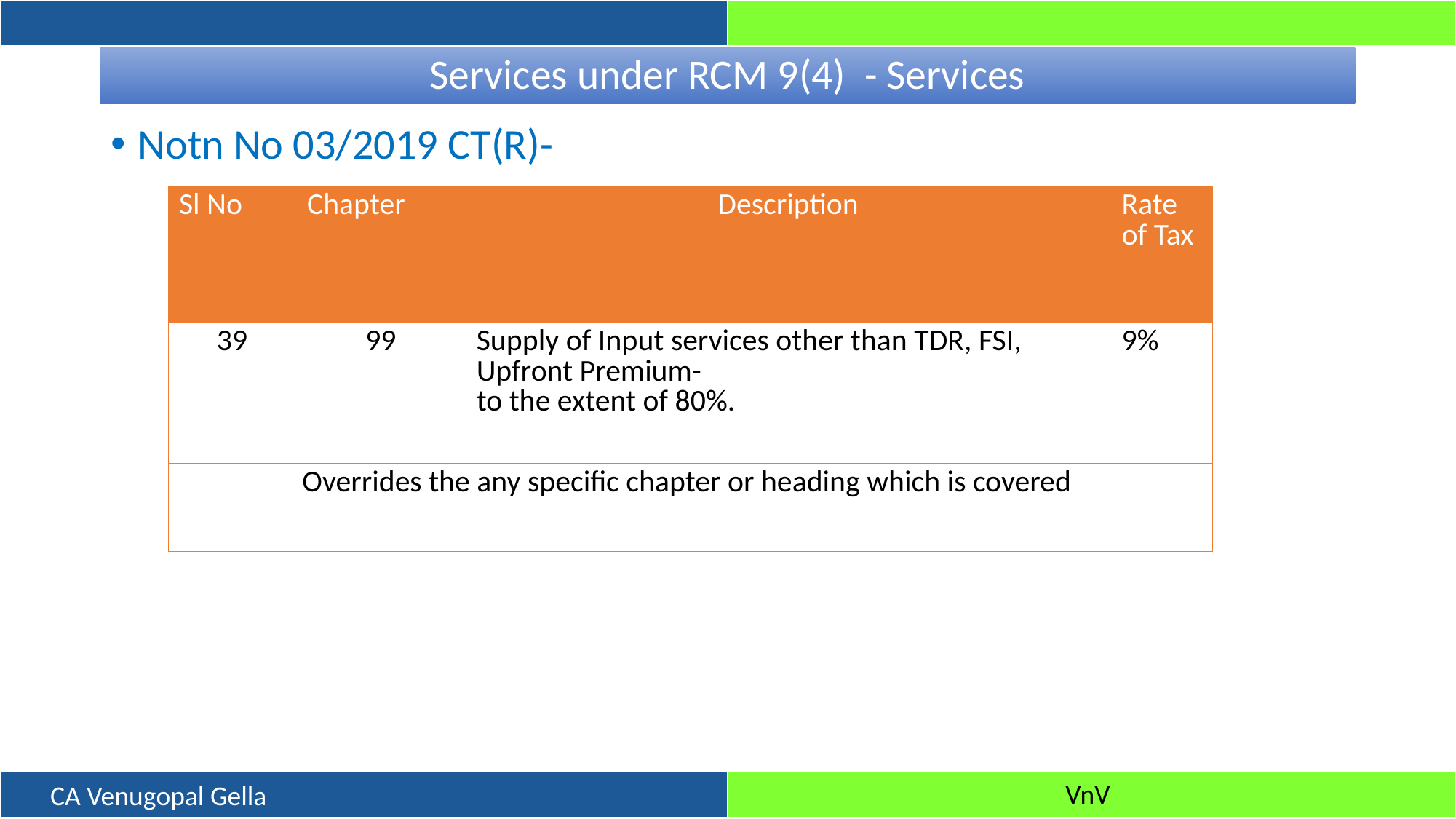

# Services under RCM 9(4)  - Services
Notn No 03/2019 CT(R)-

| Sl No | Chapter | Description | Rate of Tax |
| --- | --- | --- | --- |
| 39 | 99 | Supply of Input services other than TDR, FSI, Upfront Premium- to the extent of 80%. | 9% |
| Overrides the any specific chapter or heading which is covered |  |  |  |